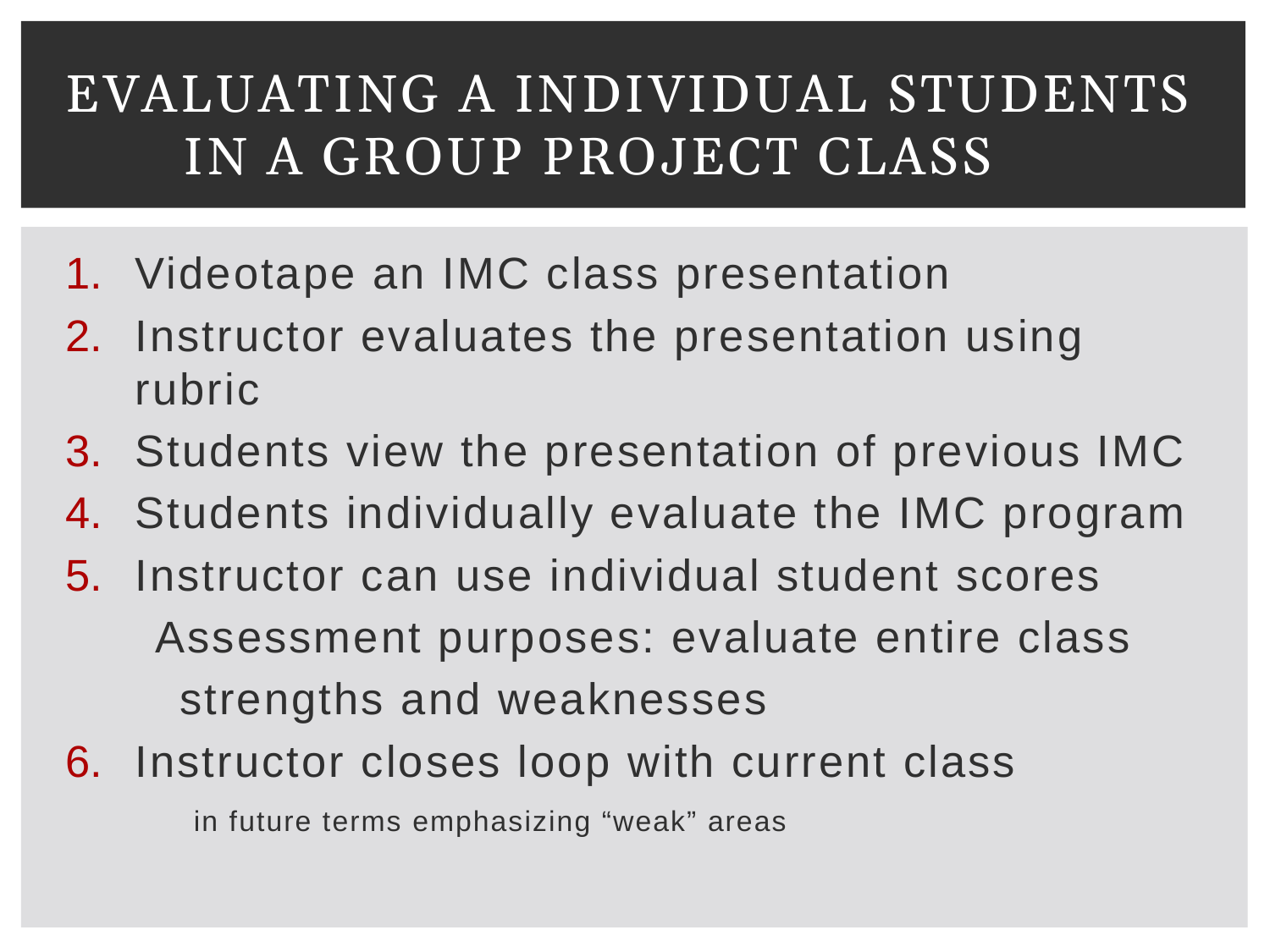

# Evaluating a Individual Students in a Group Project Class
Videotape an IMC class presentation
Instructor evaluates the presentation using rubric
Students view the presentation of previous IMC
Students individually evaluate the IMC program
Instructor can use individual student scores
      Assessment purposes: evaluate entire class
	strengths and weaknesses
Instructor closes loop with current class
      in future terms emphasizing “weak” areas